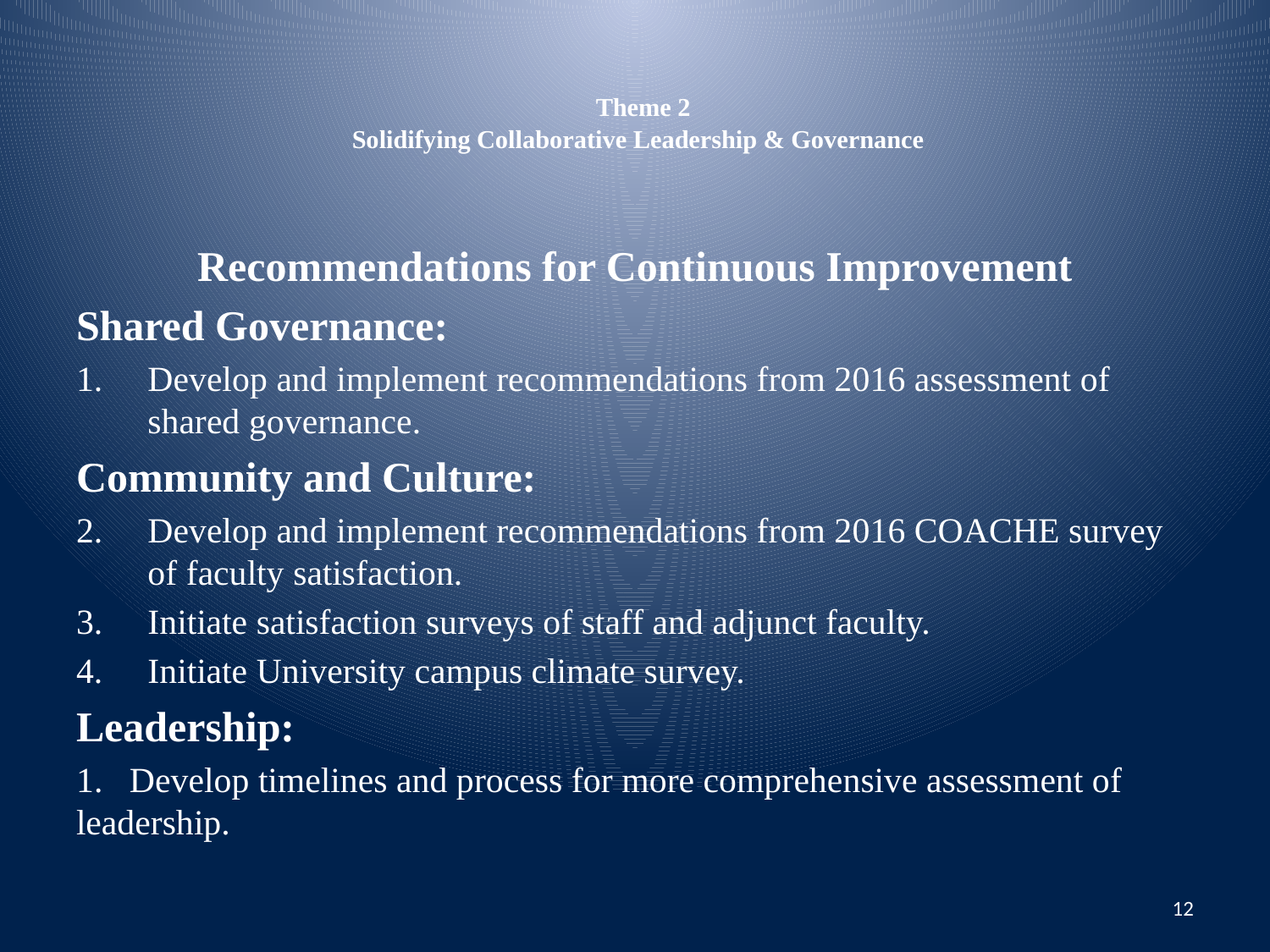

# Theme 2 Solidifying Collaborative Leadership & Governance
Recommendations for Continuous Improvement
Shared Governance:
Develop and implement recommendations from 2016 assessment of shared governance.
Community and Culture:
Develop and implement recommendations from 2016 COACHE survey of faculty satisfaction.
Initiate satisfaction surveys of staff and adjunct faculty.
Initiate University campus climate survey.
Leadership:
1.   Develop timelines and process for more comprehensive assessment of      leadership.

12